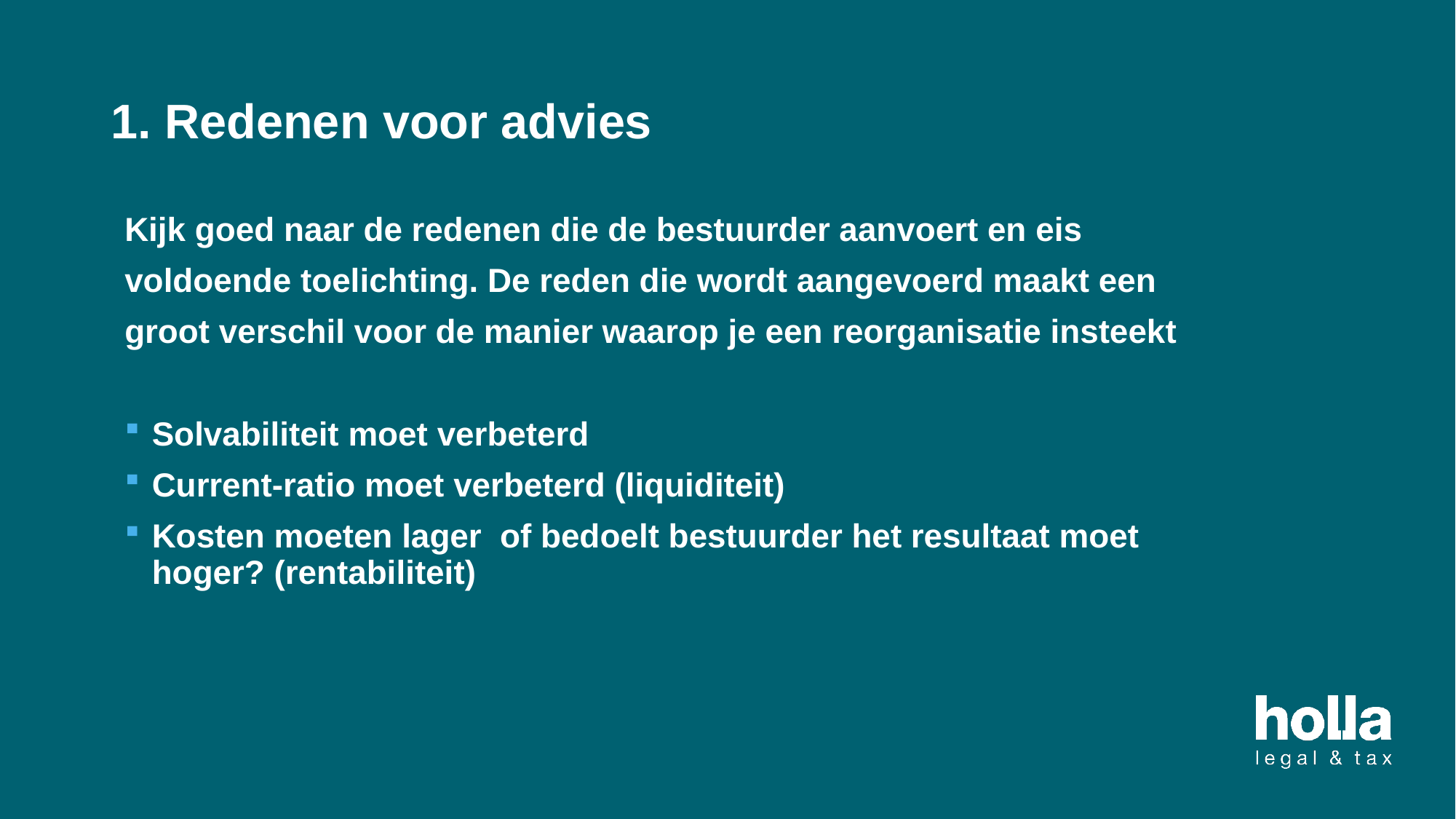

# 1. Redenen voor advies

Kijk goed naar de redenen die de bestuurder aanvoert en eis
voldoende toelichting. De reden die wordt aangevoerd maakt een
groot verschil voor de manier waarop je een reorganisatie insteekt

Solvabiliteit moet verbeterd
Current-ratio moet verbeterd (liquiditeit)
Kosten moeten lager  of bedoelt bestuurder het resultaat moet hoger? (rentabiliteit)